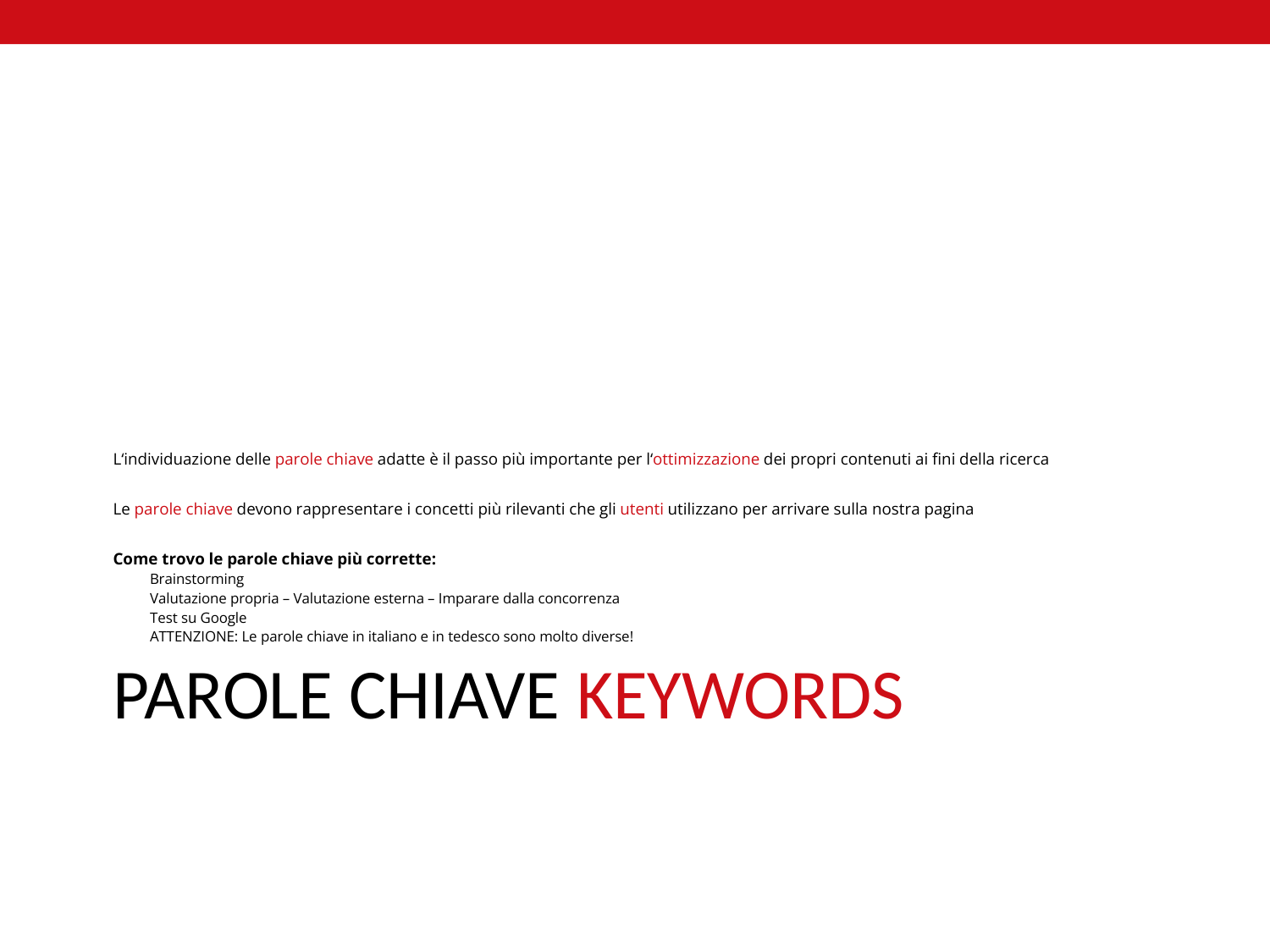

Parole chiave Keywords
L‘individuazione delle parole chiave adatte è il passo più importante per l‘ottimizzazione dei propri contenuti ai fini della ricerca

Le parole chiave devono rappresentare i concetti più rilevanti che gli utenti utilizzano per arrivare sulla nostra pagina

Come trovo le parole chiave più corrette:
Brainstorming
Valutazione propria – Valutazione esterna – Imparare dalla concorrenza
Test su Google
ATTENZIONE: Le parole chiave in italiano e in tedesco sono molto diverse!